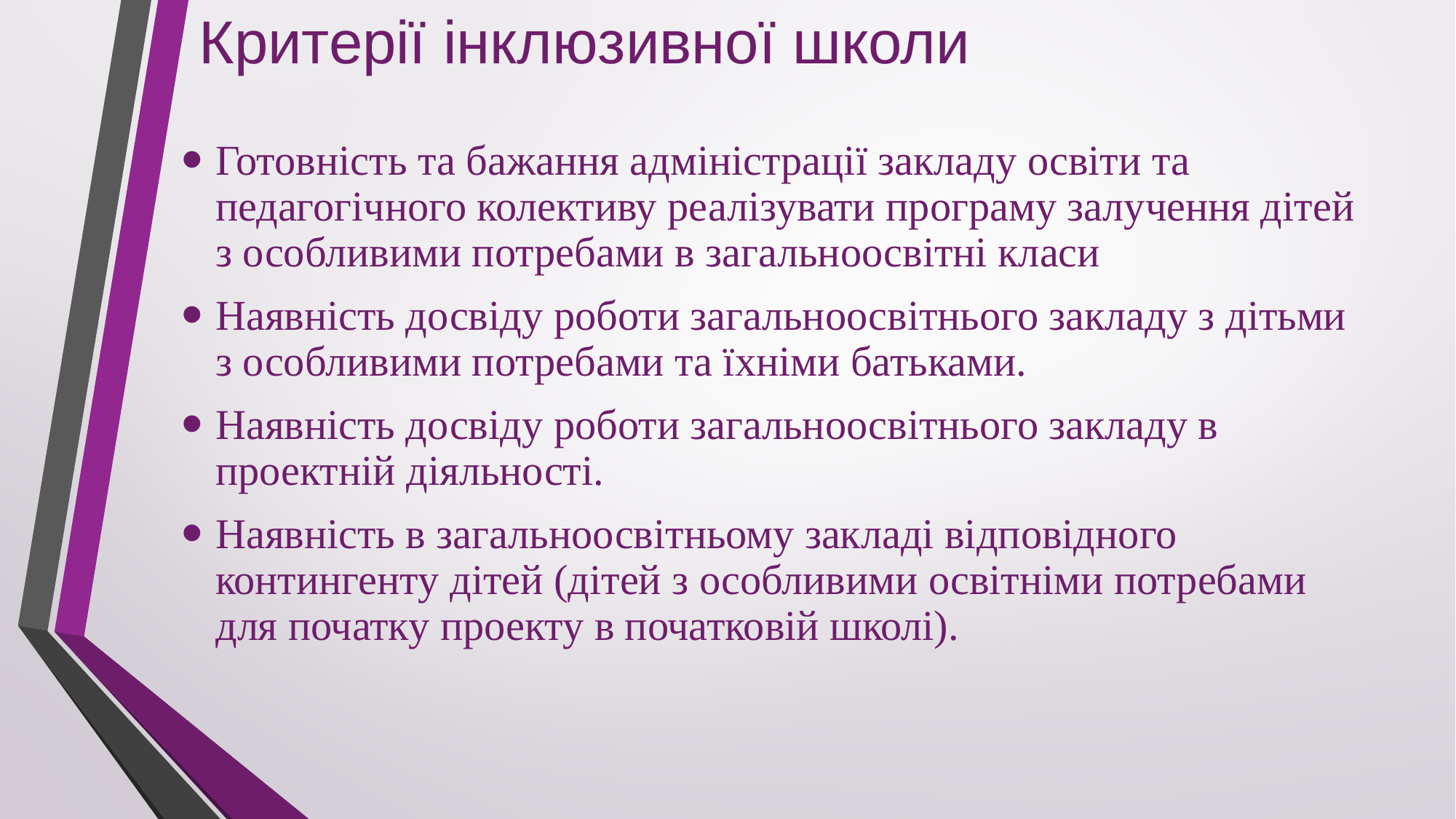

# Критерії інклюзивної школи
Готовність та бажання адміністрації закладу освіти та педагогічного колективу реалізувати програму залучення дітей з особливими потребами в загальноосвітні класи
Наявність досвіду роботи загальноосвітнього закладу з дітьми з особливими потребами та їхніми батьками.
Наявність досвіду роботи загальноосвітнього закладу в проектній діяльності.
Наявність в загальноосвітньому закладі відповідного контингенту дітей (дітей з особливими освітніми потребами для початку проекту в початковій школі).